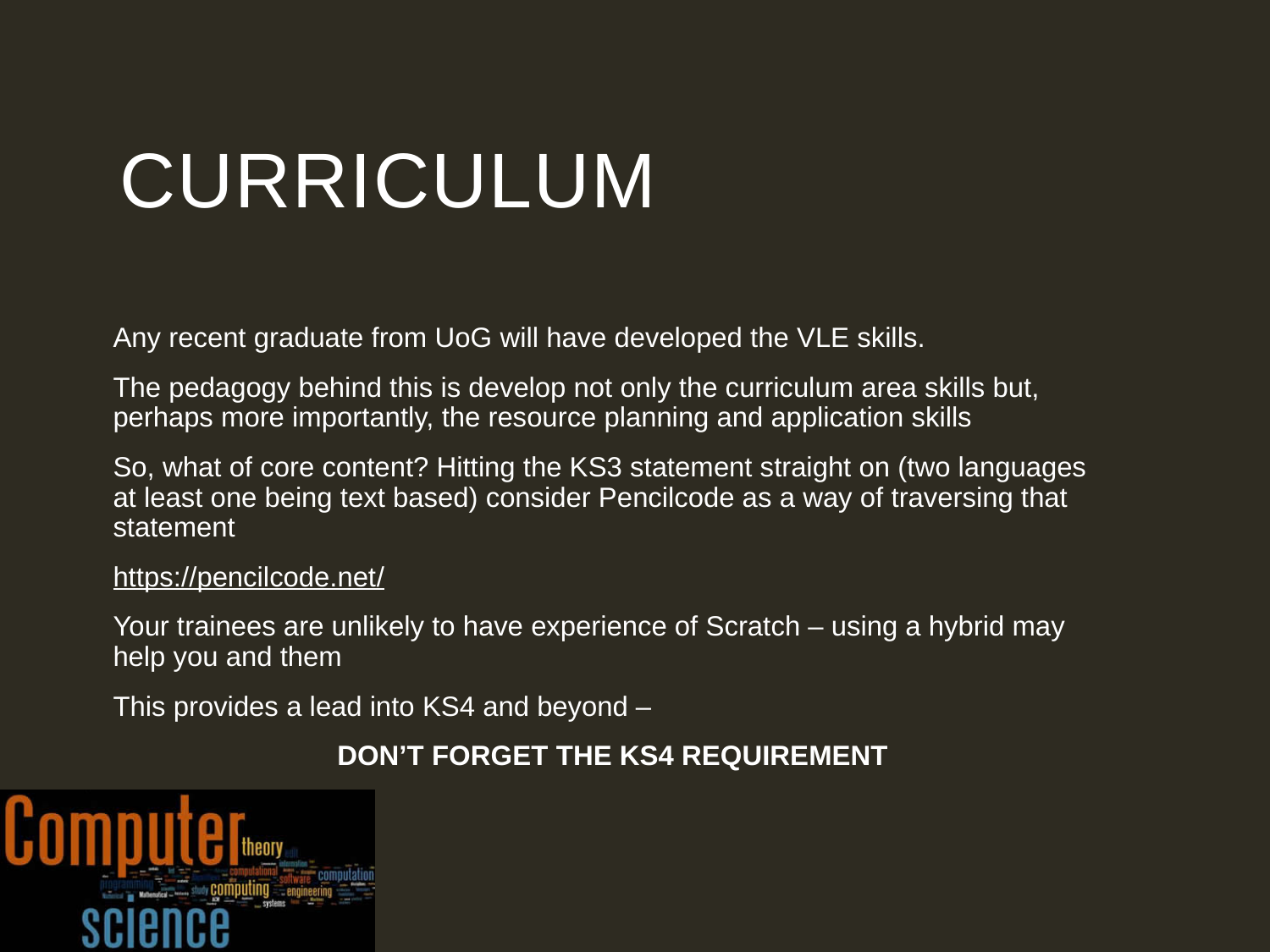

# CURRICULUM
Any recent graduate from UoG will have developed the VLE skills.
The pedagogy behind this is develop not only the curriculum area skills but, perhaps more importantly, the resource planning and application skills
So, what of core content? Hitting the KS3 statement straight on (two languages at least one being text based) consider Pencilcode as a way of traversing that statement
https://pencilcode.net/
Your trainees are unlikely to have experience of Scratch – using a hybrid may help you and them
This provides a lead into KS4 and beyond –
DON’T FORGET THE KS4 REQUIREMENT